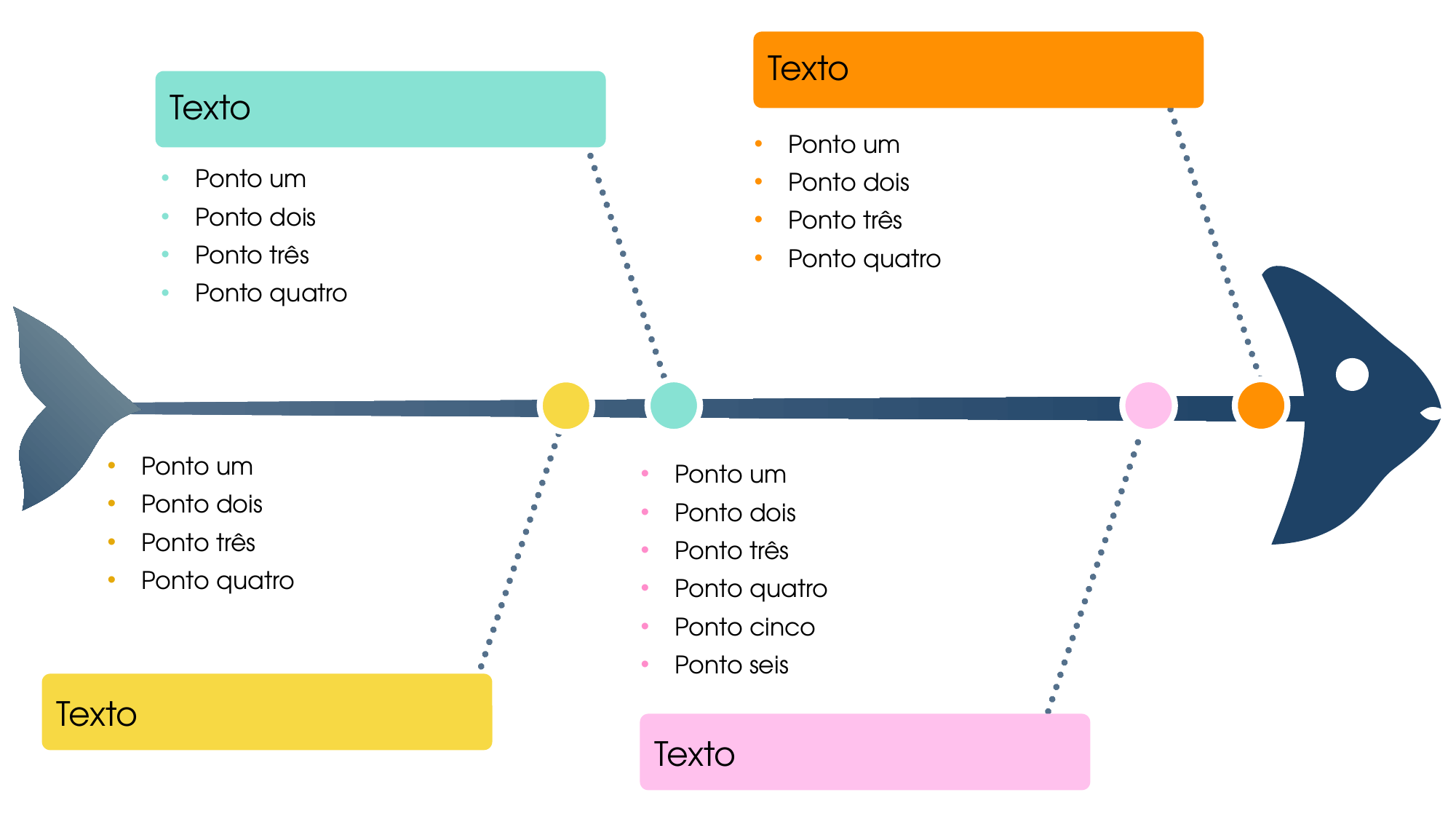

Texto

Texto
Ponto um
Ponto dois
Ponto três
Ponto quatro
Ponto um
Ponto dois
Ponto três
Ponto quatro

Ponto um
Ponto dois
Ponto três
Ponto quatro
Ponto um
Ponto dois
Ponto três
Ponto quatro
Ponto cinco
Ponto seis

Texto

Texto